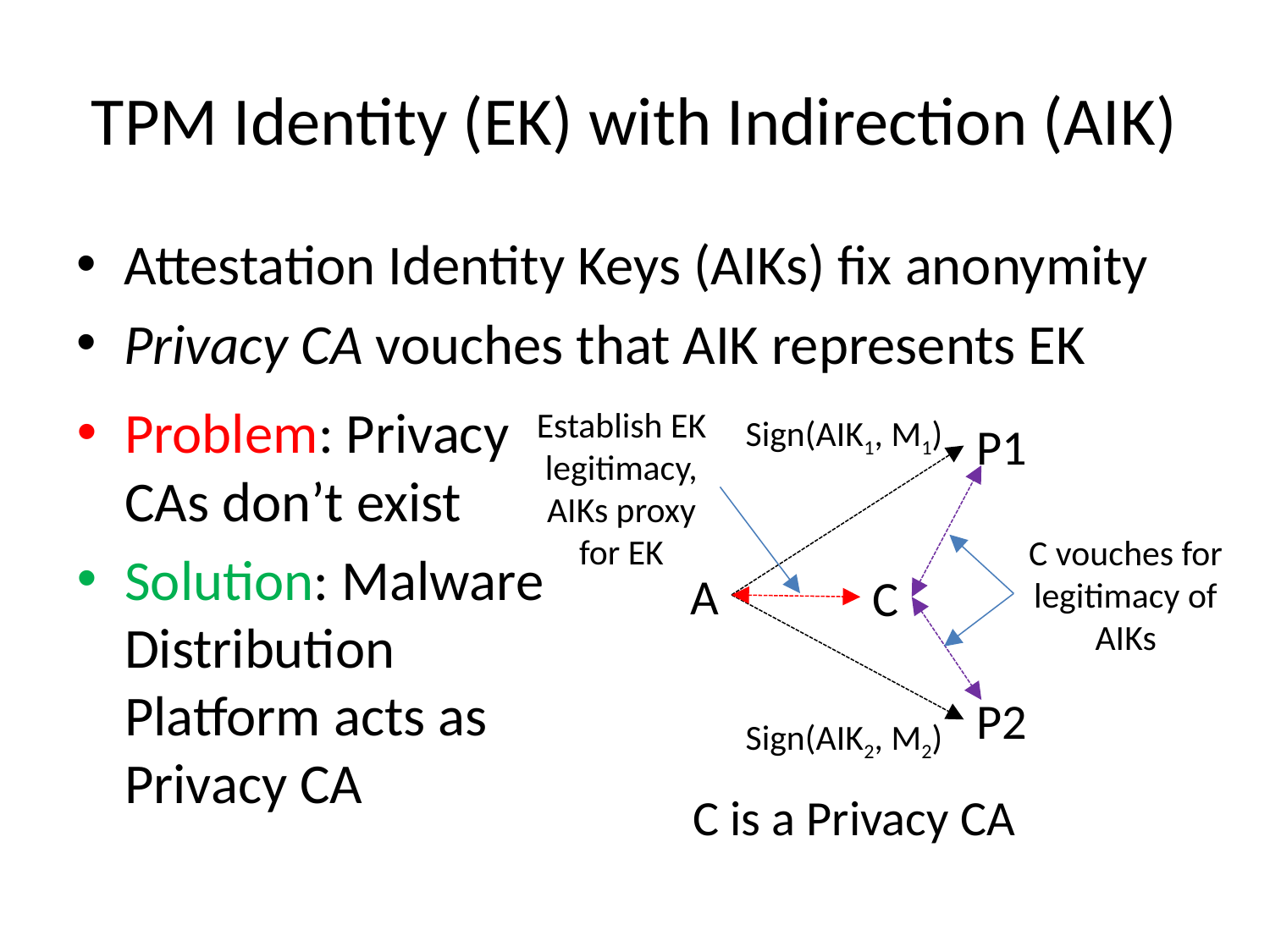

# TPM Identity (EK) with Indirection (AIK)
Attestation Identity Keys (AIKs) fix anonymity
Privacy CA vouches that AIK represents EK
Problem: Privacy CAs don’t exist
Solution: Malware Distribution Platform acts as Privacy CA
Establish EK legitimacy,
AIKs proxy for EK
Sign(AIK1, M1)
P1
C vouches for legitimacy of AIKs
A
C
P2
Sign(AIK2, M2)
C is a Privacy CA